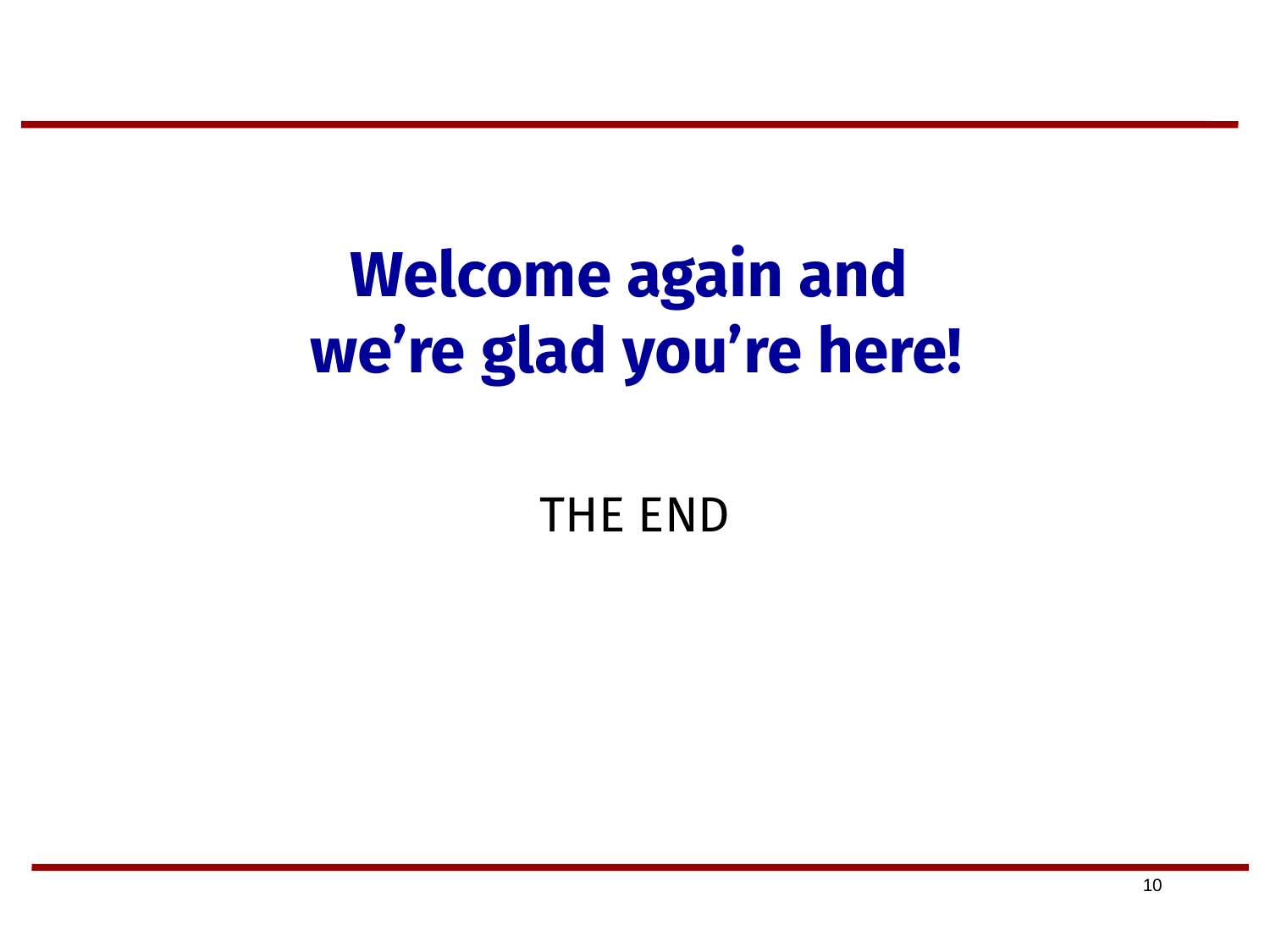

# Welcome again and we’re glad you’re here!
THE END